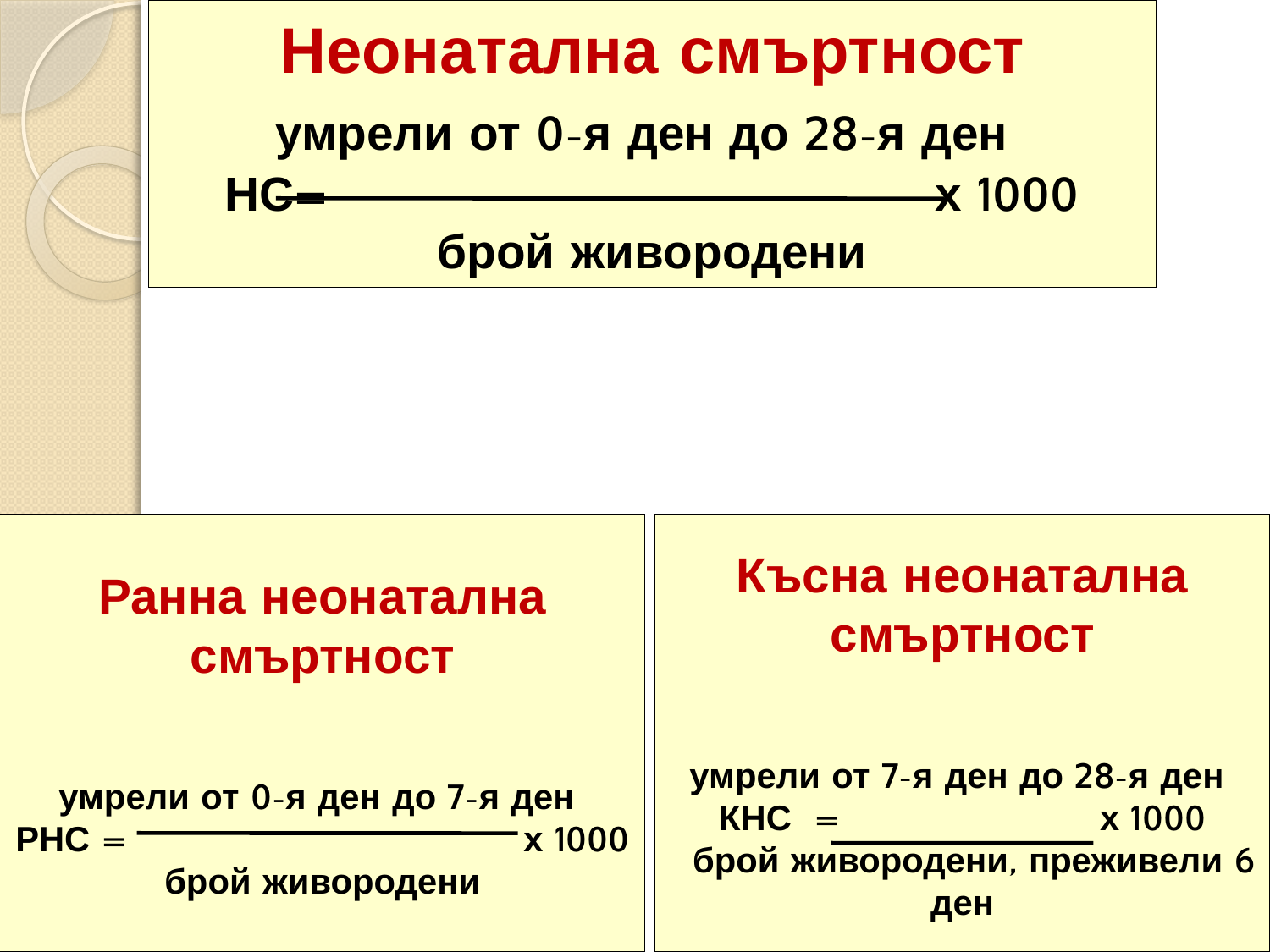

# Неонатална смъртност умрели от 0-я ден до 28-я ден НС=						    х 1000 брой живородени
Ранна неонатална смъртност
умрели от 0-я ден до 7-я ден
РНС =				х 1000
брой живородени
Късна неонатална смъртност
умрели от 7-я ден до 28-я ден
КНС  =     		х 1000
  брой живородени, преживели 6 ден
52
28.4.2020 г.
52